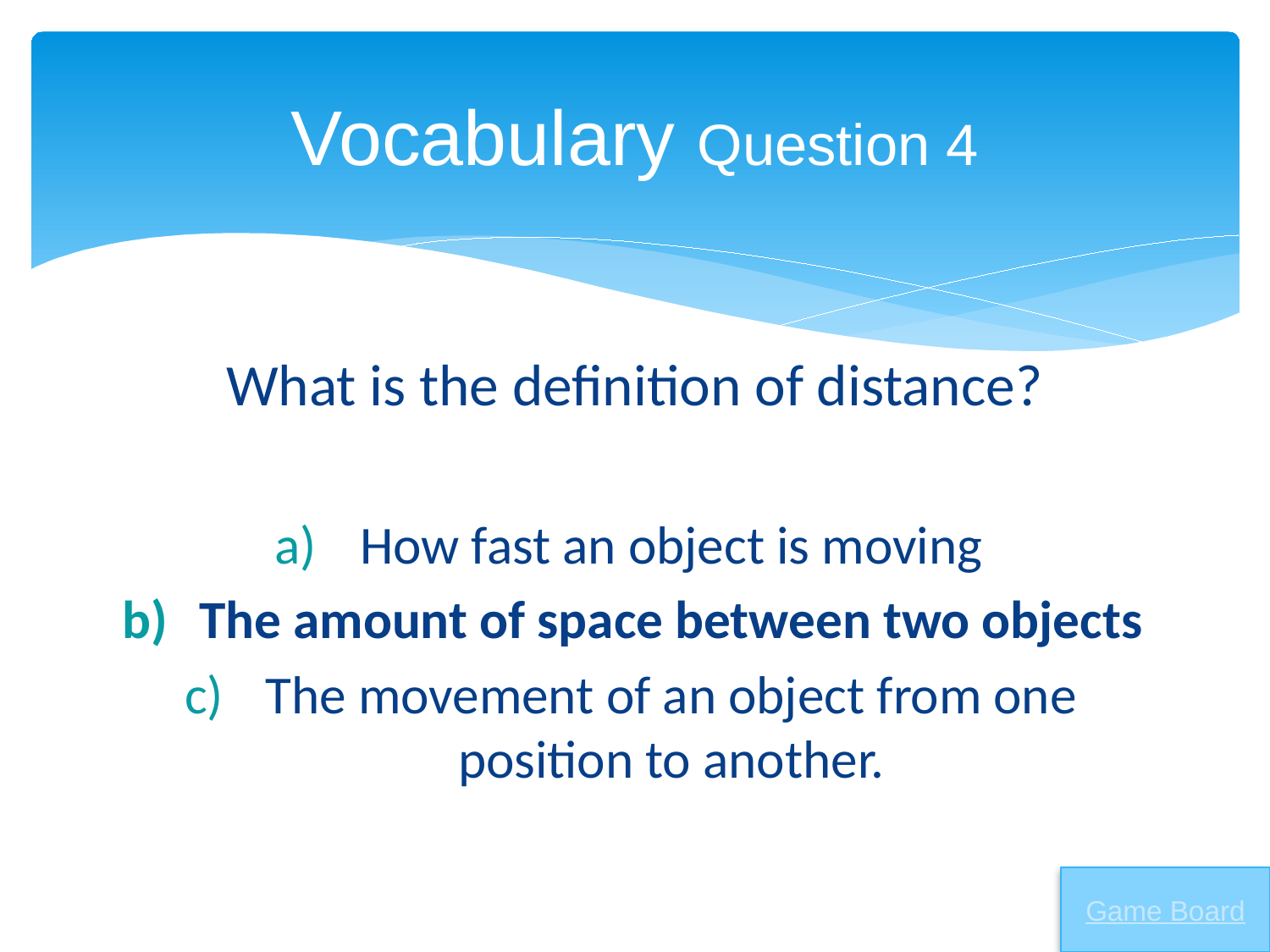

# Vocabulary Question 4

What is the definition of distance?

How fast an object is moving
The amount of space between two objects
The movement of an object from one position to another.
Game Board